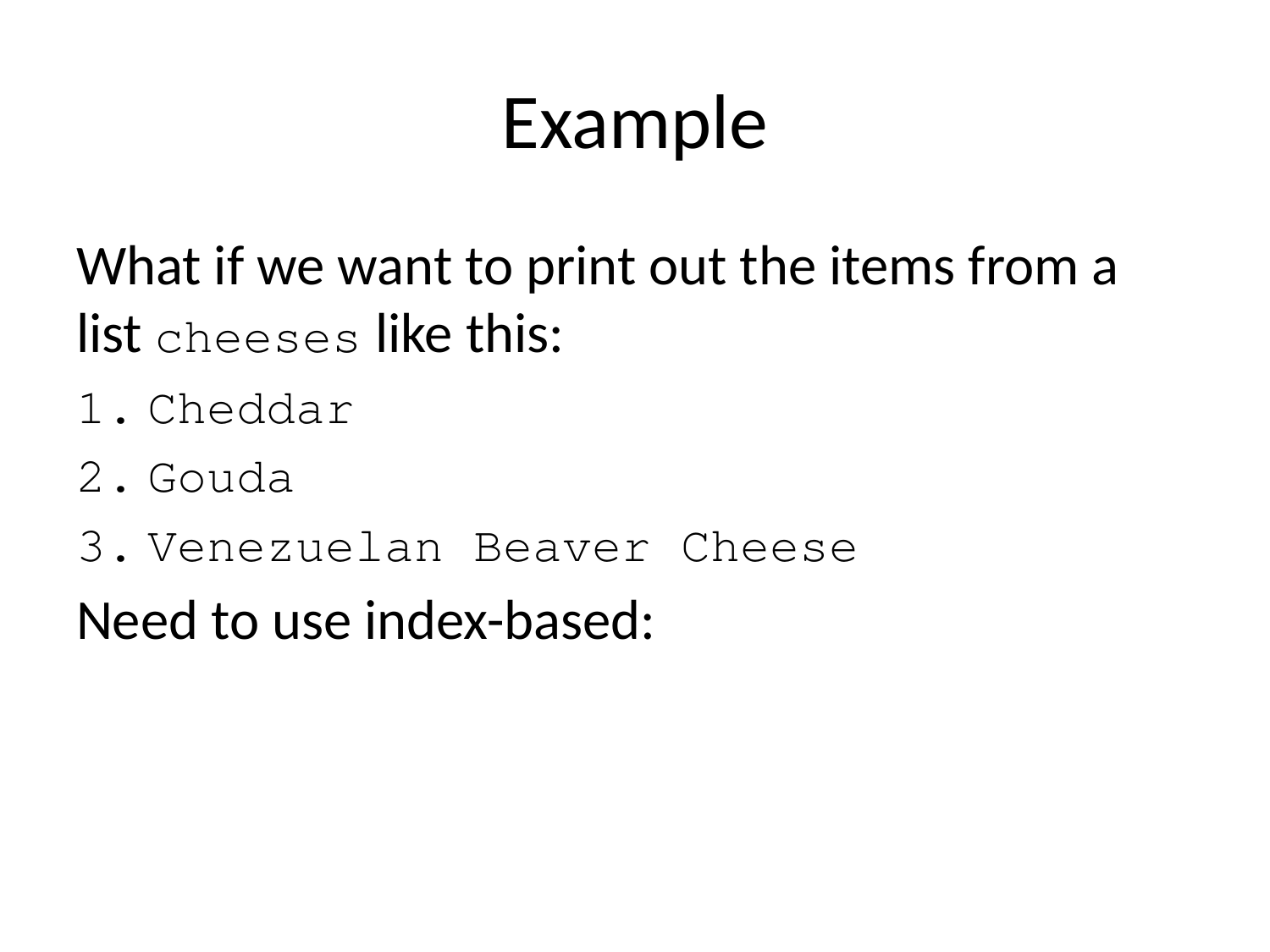

# Example
What if we want to print out the items from a list cheeses like this:
Cheddar
Gouda
Venezuelan Beaver Cheese
Need to use index-based: